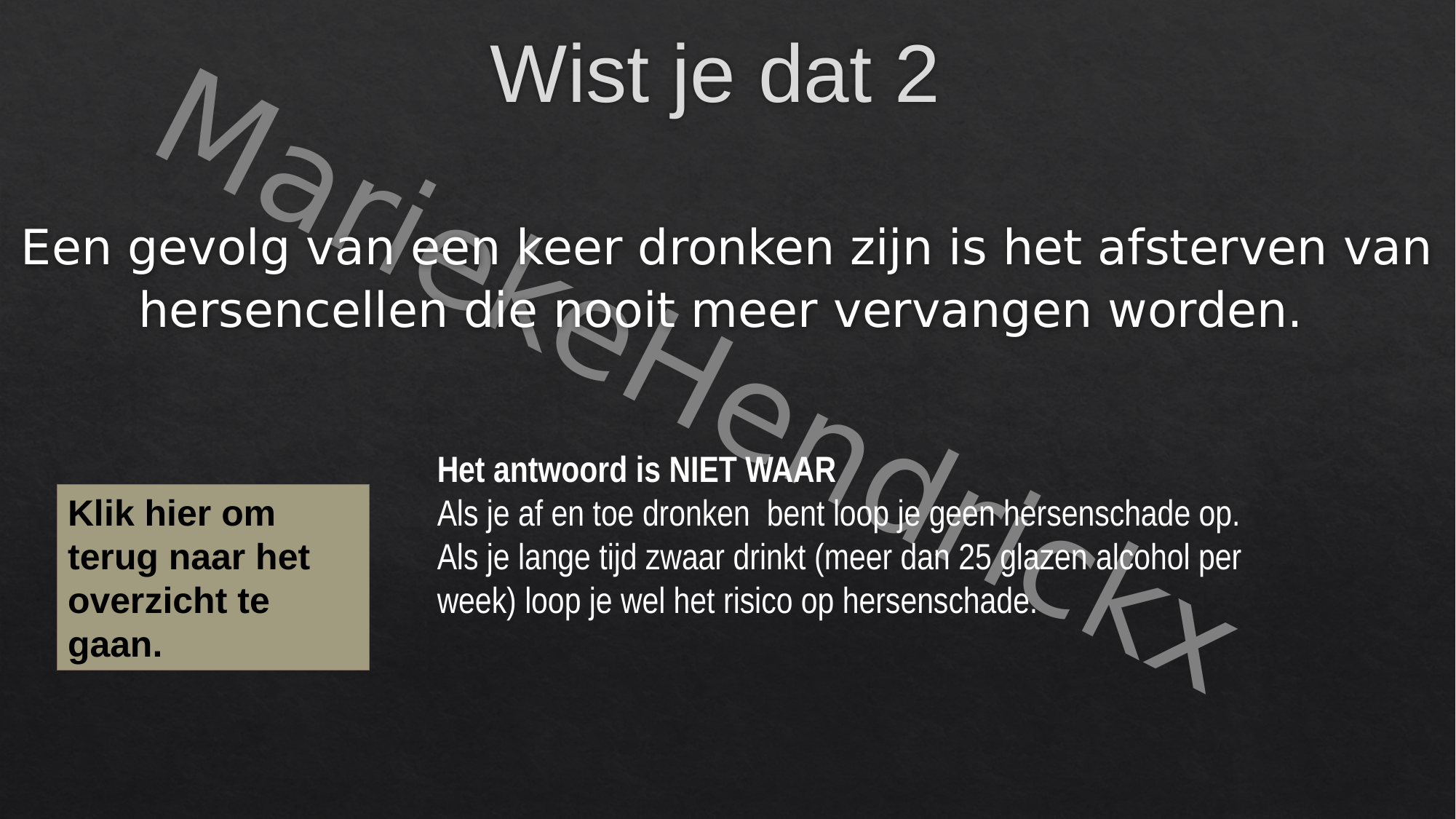

# Wist je dat 2
Een gevolg van een keer dronken zijn is het afsterven van hersencellen die nooit meer vervangen worden.

Het antwoord is NIET WAAR
Als je af en toe dronken  bent loop je geen hersenschade op.
Als je lange tijd zwaar drinkt (meer dan 25 glazen alcohol per week) loop je wel het risico op hersenschade.
Klik hier om terug naar het overzicht te gaan.